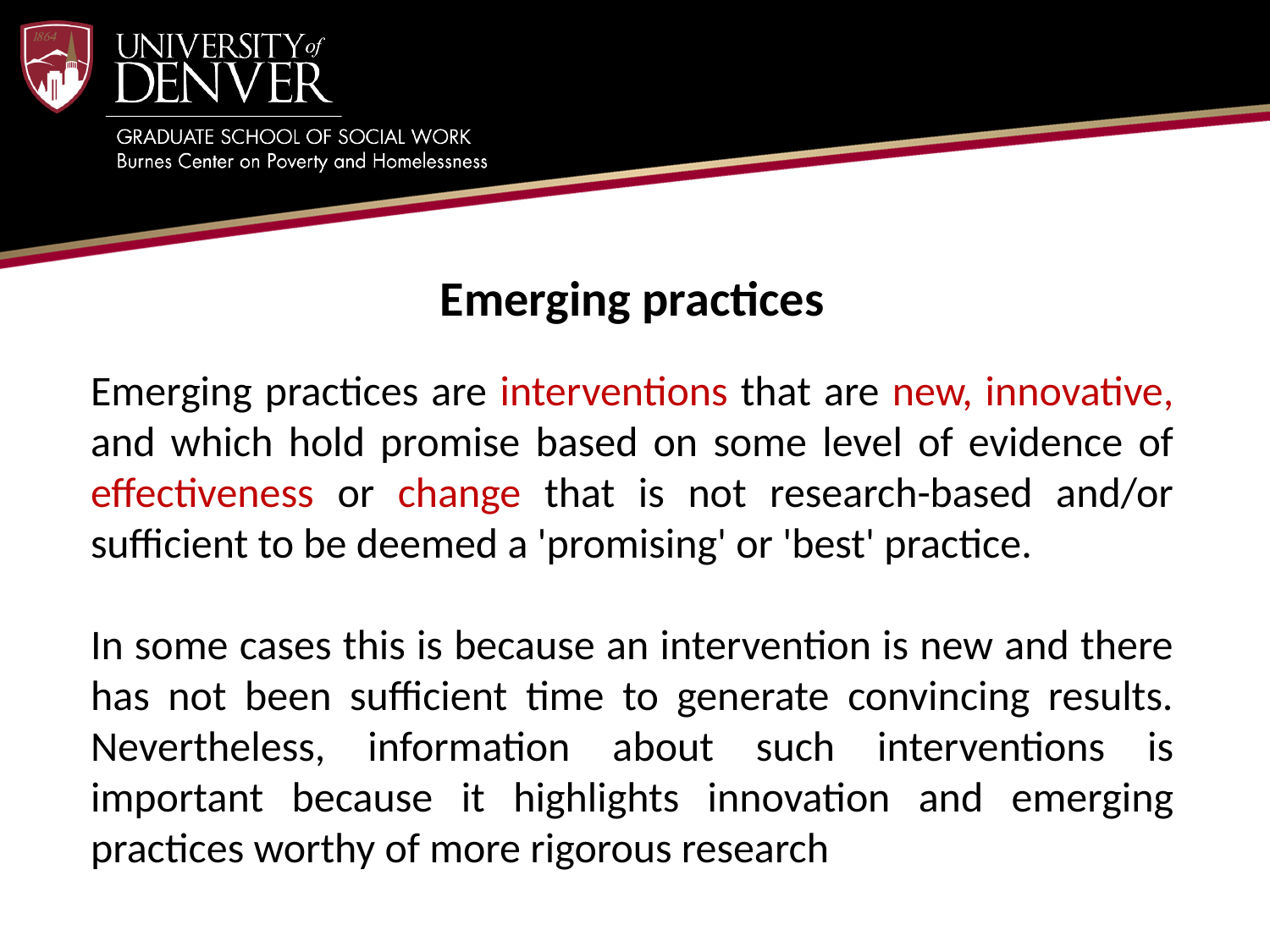

Emerging practices

Emerging practices are interventions that are new, innovative, and which hold promise based on some level of evidence of effectiveness or change that is not research-based and/or sufficient to be deemed a 'promising' or 'best' practice.

In some cases this is because an intervention is new and there has not been sufficient time to generate convincing results. Nevertheless, information about such interventions is important because it highlights innovation and emerging practices worthy of more rigorous research